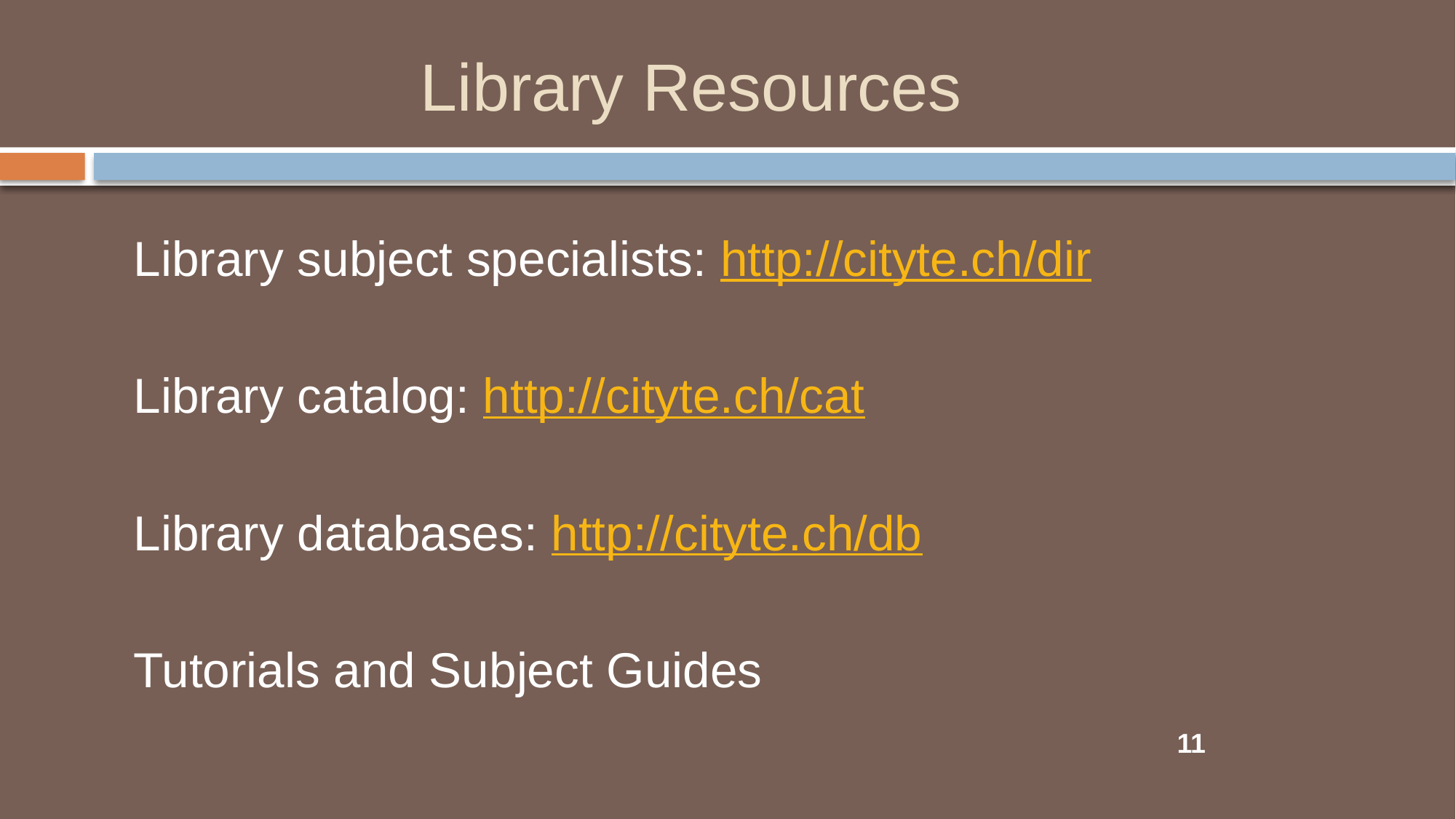

# Library Resources
Library subject specialists: http://cityte.ch/dir

Library catalog: http://cityte.ch/cat

Library databases: http://cityte.ch/db

Tutorials and Subject Guides
11